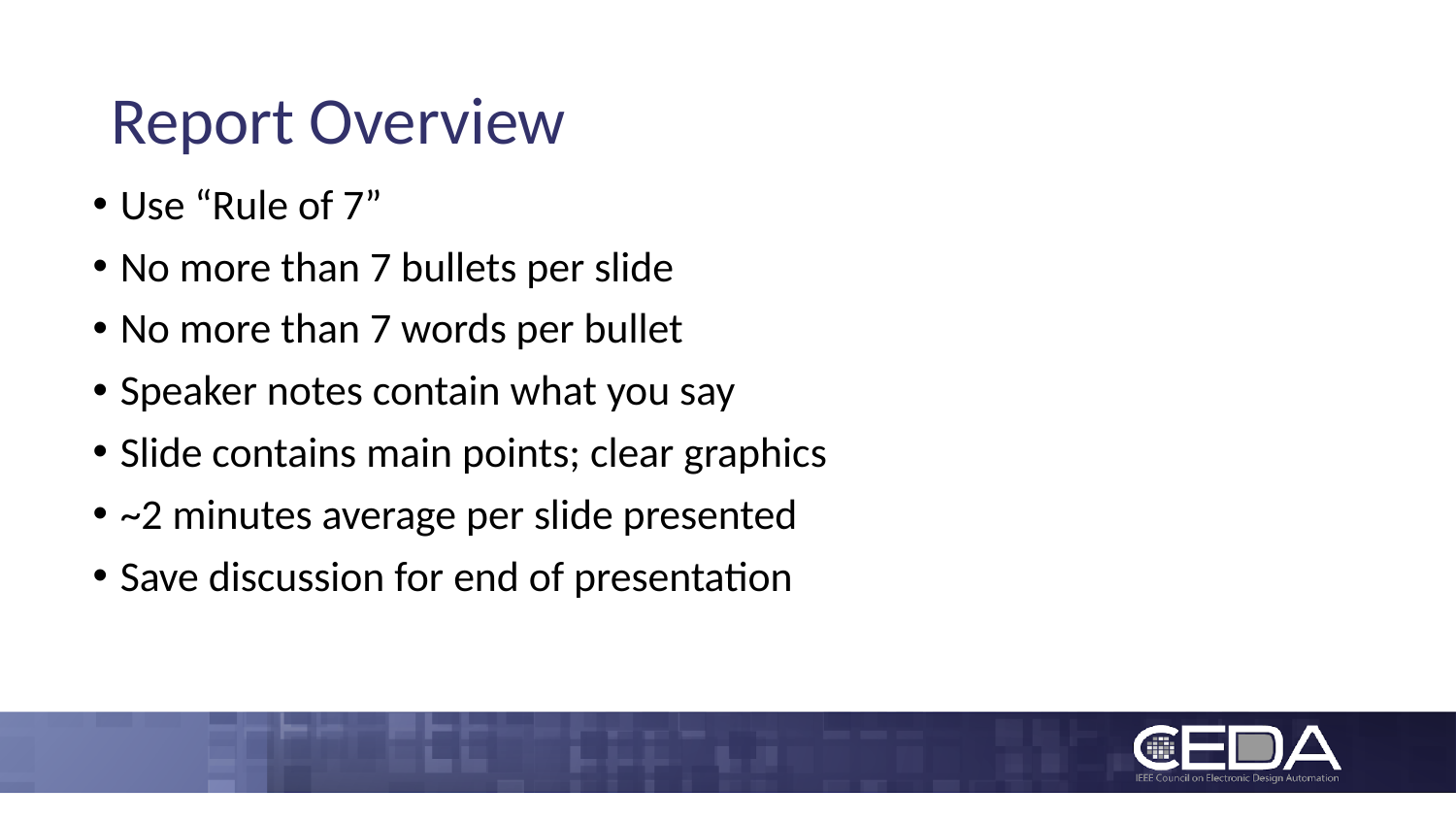

# Report Overview
Use “Rule of 7”
No more than 7 bullets per slide
No more than 7 words per bullet
Speaker notes contain what you say
Slide contains main points; clear graphics
~2 minutes average per slide presented
Save discussion for end of presentation